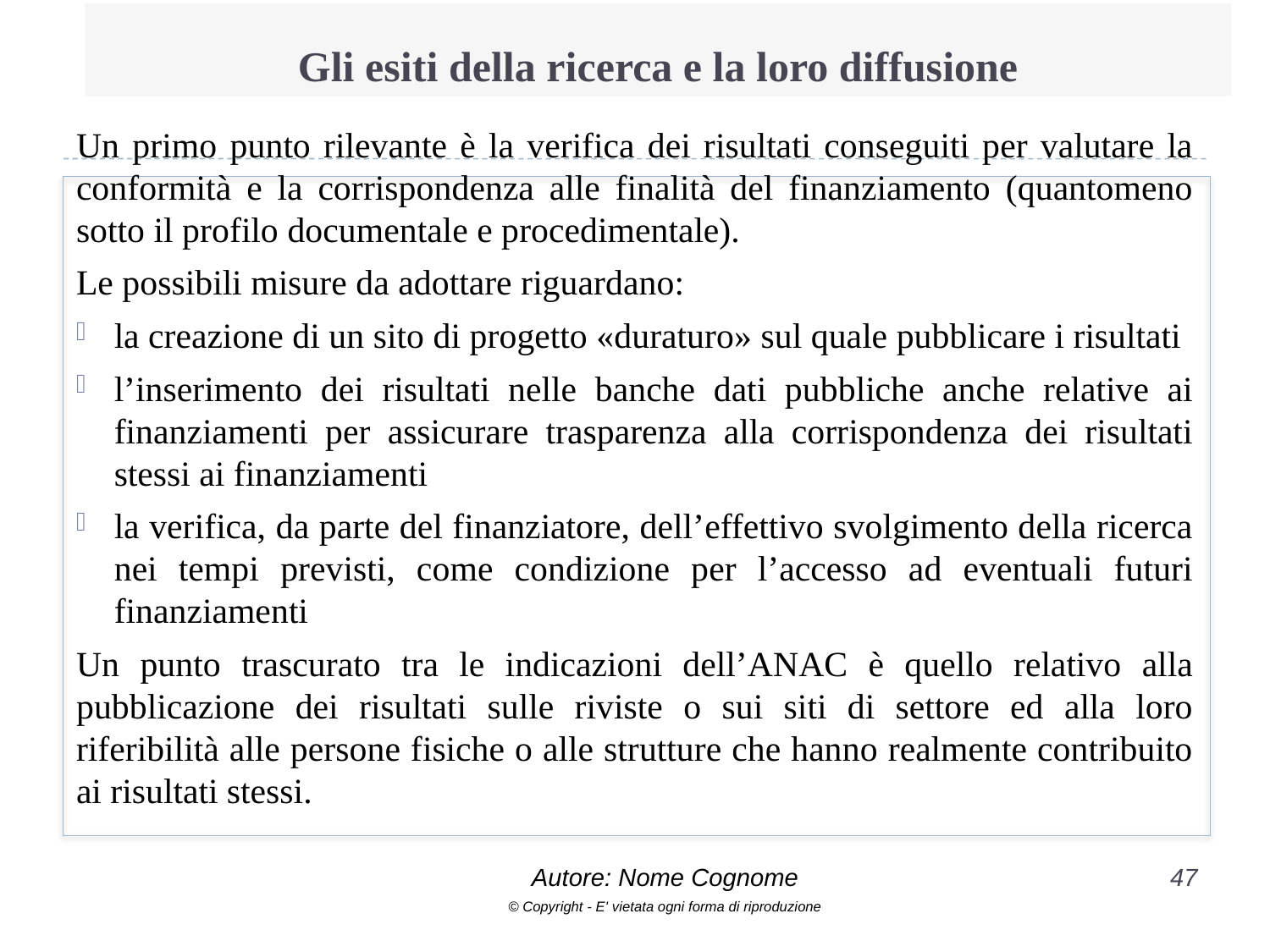

# Gli esiti della ricerca e la loro diffusione
Un primo punto rilevante è la verifica dei risultati conseguiti per valutare la conformità e la corrispondenza alle finalità del finanziamento (quantomeno sotto il profilo documentale e procedimentale).
Le possibili misure da adottare riguardano:
la creazione di un sito di progetto «duraturo» sul quale pubblicare i risultati
l’inserimento dei risultati nelle banche dati pubbliche anche relative ai finanziamenti per assicurare trasparenza alla corrispondenza dei risultati stessi ai finanziamenti
la verifica, da parte del finanziatore, dell’effettivo svolgimento della ricerca nei tempi previsti, come condizione per l’accesso ad eventuali futuri finanziamenti
Un punto trascurato tra le indicazioni dell’ANAC è quello relativo alla pubblicazione dei risultati sulle riviste o sui siti di settore ed alla loro riferibilità alle persone fisiche o alle strutture che hanno realmente contribuito ai risultati stessi.